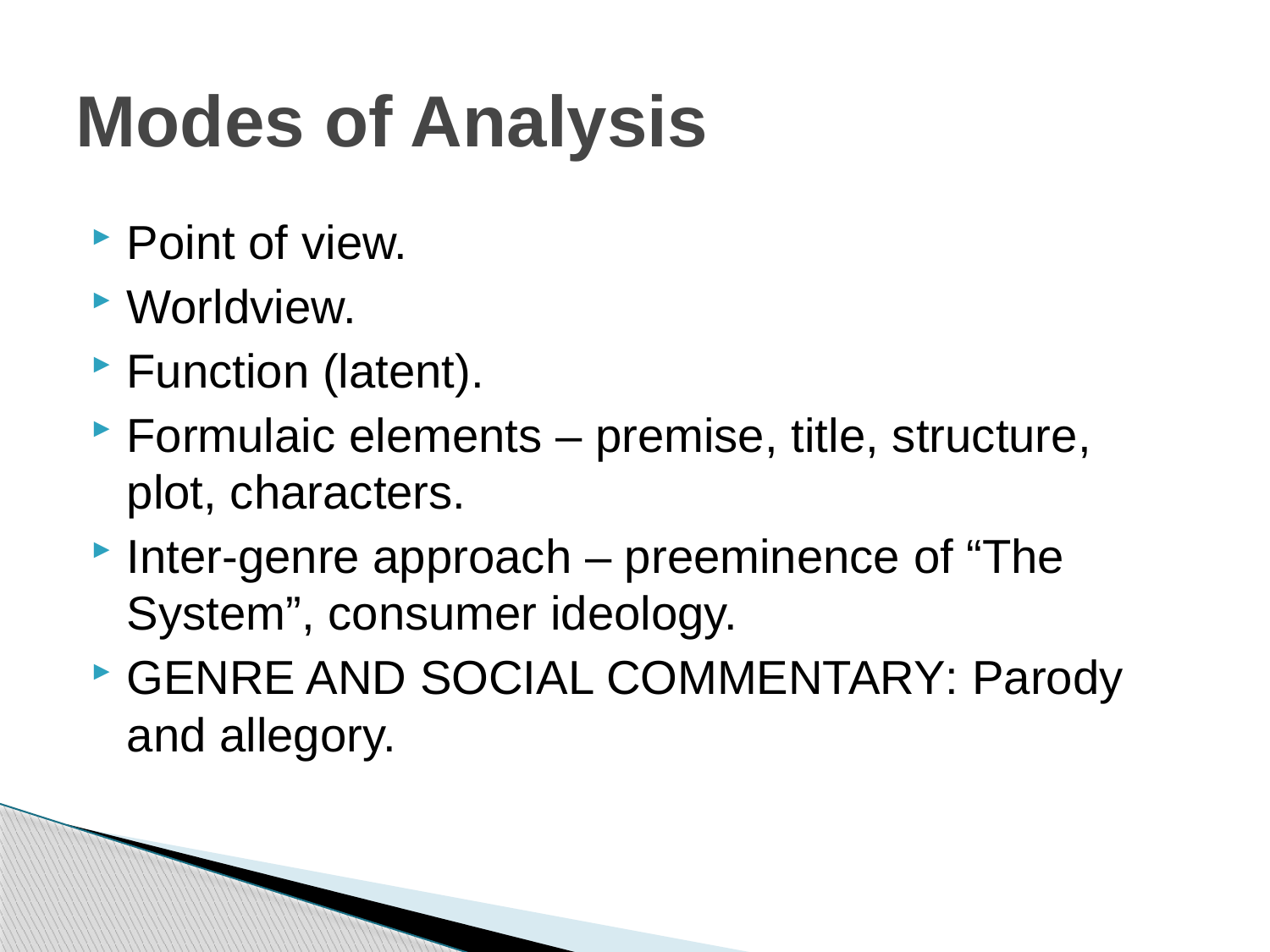

# Modes of Analysis
Point of view.
Worldview.
Function (latent).
Formulaic elements – premise, title, structure, plot, characters.
Inter-genre approach – preeminence of “The System”, consumer ideology.
GENRE AND SOCIAL COMMENTARY: Parody and allegory.